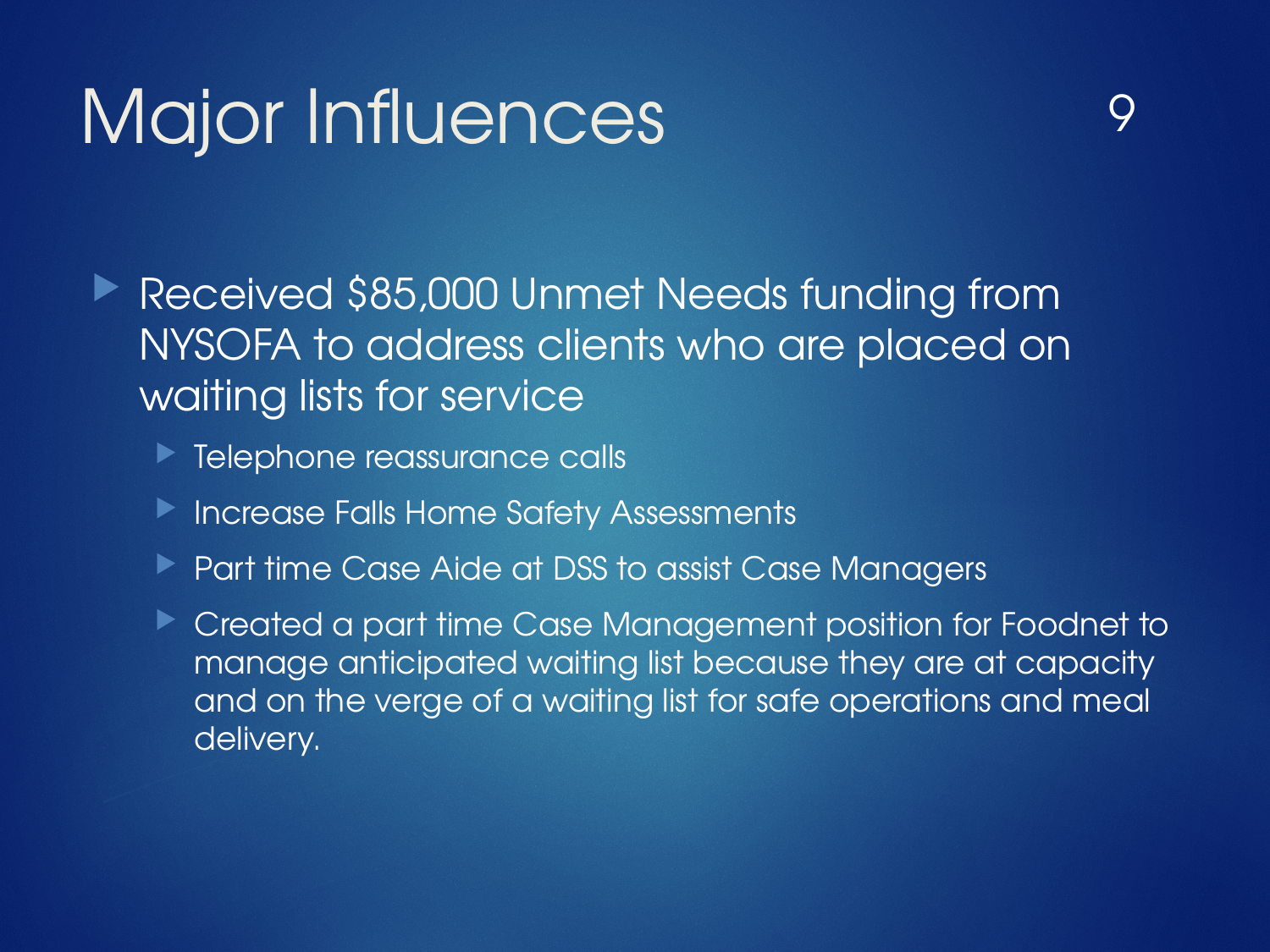

9
# Major Influences
Received $85,000 Unmet Needs funding from NYSOFA to address clients who are placed on waiting lists for service
Telephone reassurance calls
Increase Falls Home Safety Assessments
Part time Case Aide at DSS to assist Case Managers
Created a part time Case Management position for Foodnet to manage anticipated waiting list because they are at capacity and on the verge of a waiting list for safe operations and meal delivery.